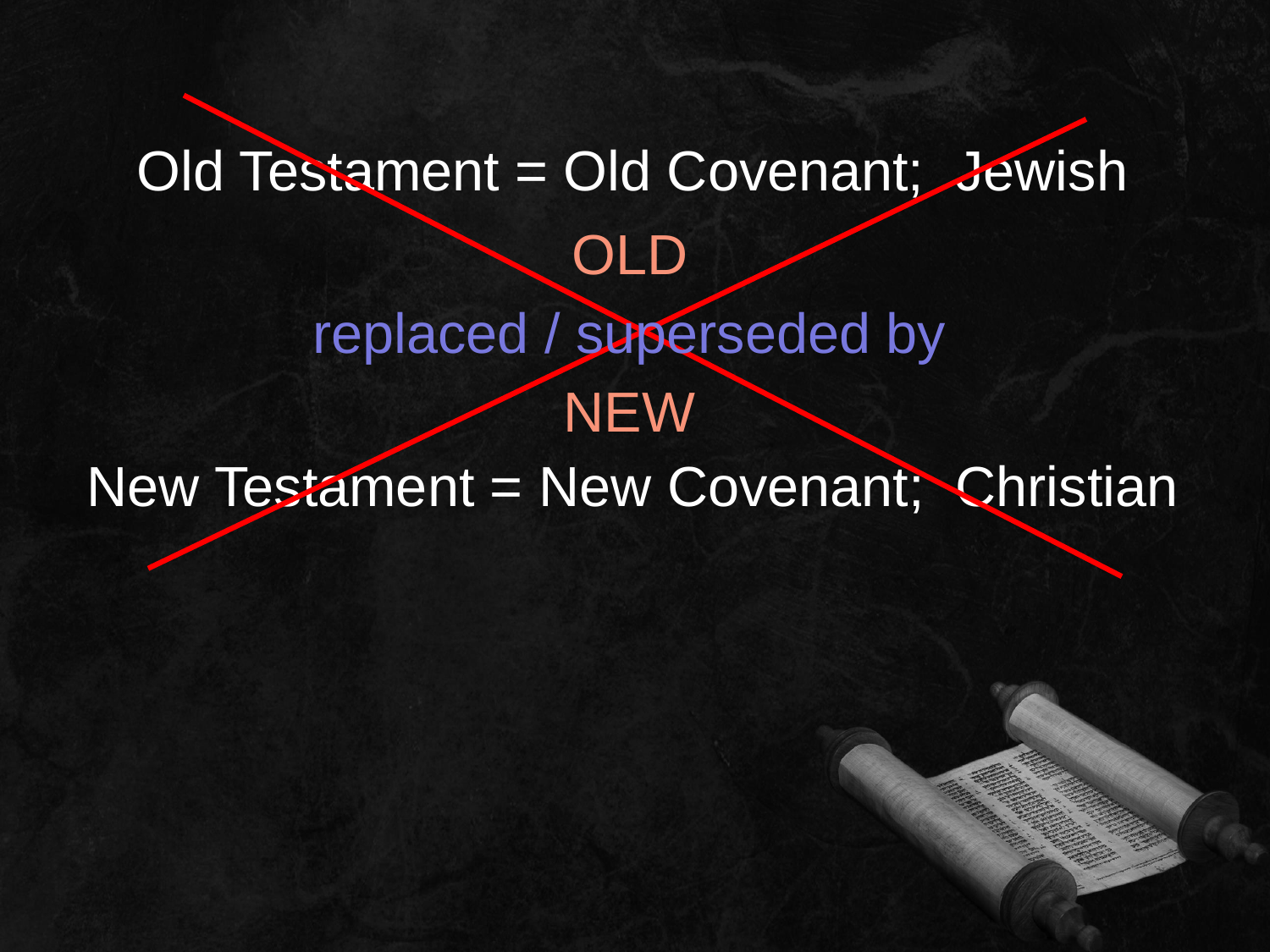

Old Testament = Old Covenant;  Jewish

New Testament = New Covenant;  Christian
OLD
replaced / superseded by
NEW